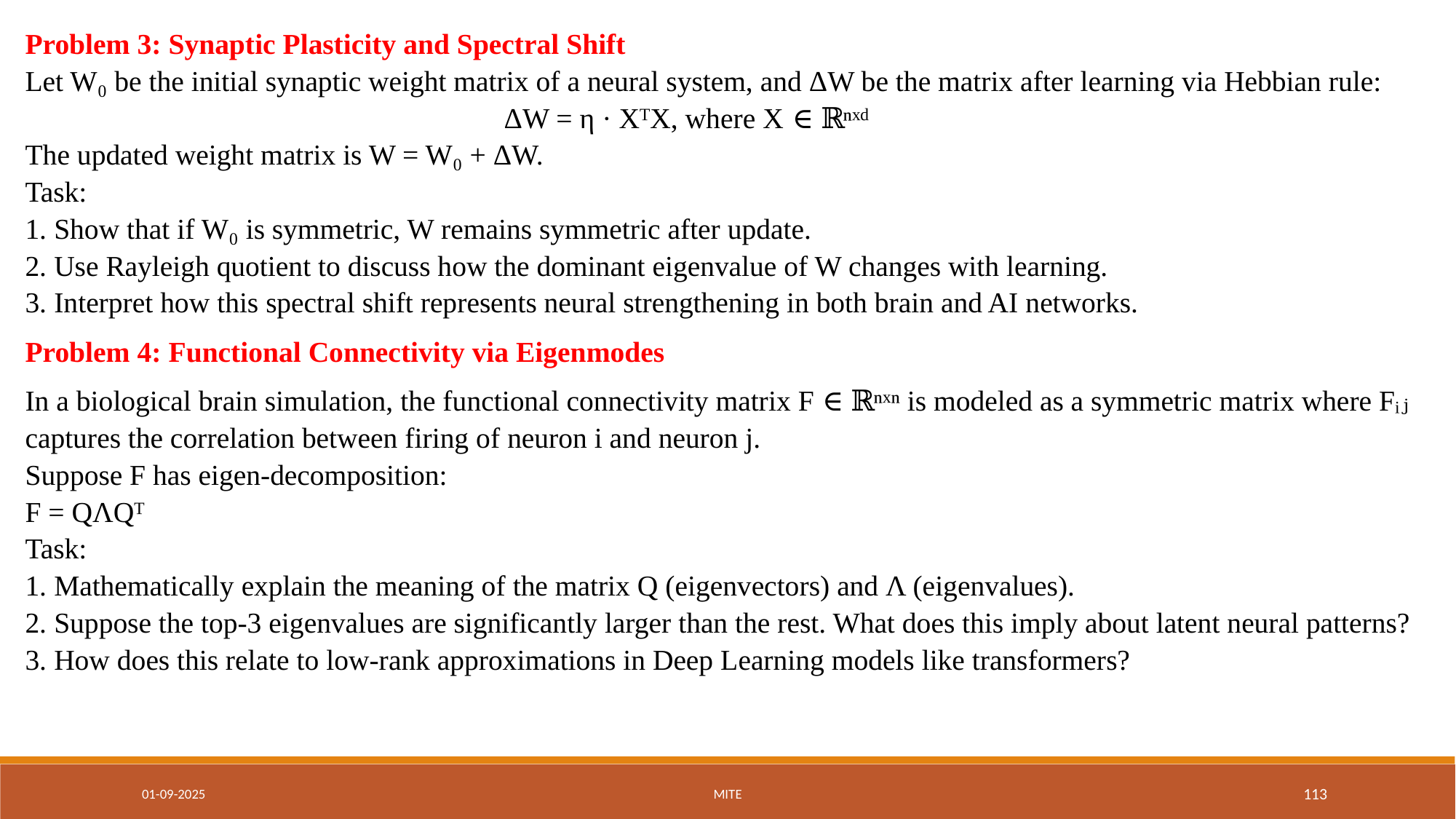

Problem 3: Synaptic Plasticity and Spectral Shift
Let W₀ be the initial synaptic weight matrix of a neural system, and ΔW be the matrix after learning via Hebbian rule:
                                                                  ΔW = η · XᵀX, where X ∈ ℝⁿˣᵈ
The updated weight matrix is W = W₀ + ΔW.
Task:
1. Show that if W₀ is symmetric, W remains symmetric after update.
2. Use Rayleigh quotient to discuss how the dominant eigenvalue of W changes with learning.
3. Interpret how this spectral shift represents neural strengthening in both brain and AI networks.
Problem 4: Functional Connectivity via Eigenmodes
In a biological brain simulation, the functional connectivity matrix F ∈ ℝⁿˣⁿ is modeled as a symmetric matrix where Fᵢⱼ captures the correlation between firing of neuron i and neuron j.
Suppose F has eigen-decomposition:
F = QΛQᵀ
Task:
1. Mathematically explain the meaning of the matrix Q (eigenvectors) and Λ (eigenvalues).
2. Suppose the top-3 eigenvalues are significantly larger than the rest. What does this imply about latent neural patterns?
3. How does this relate to low-rank approximations in Deep Learning models like transformers?
01-09-2025
MITE
113